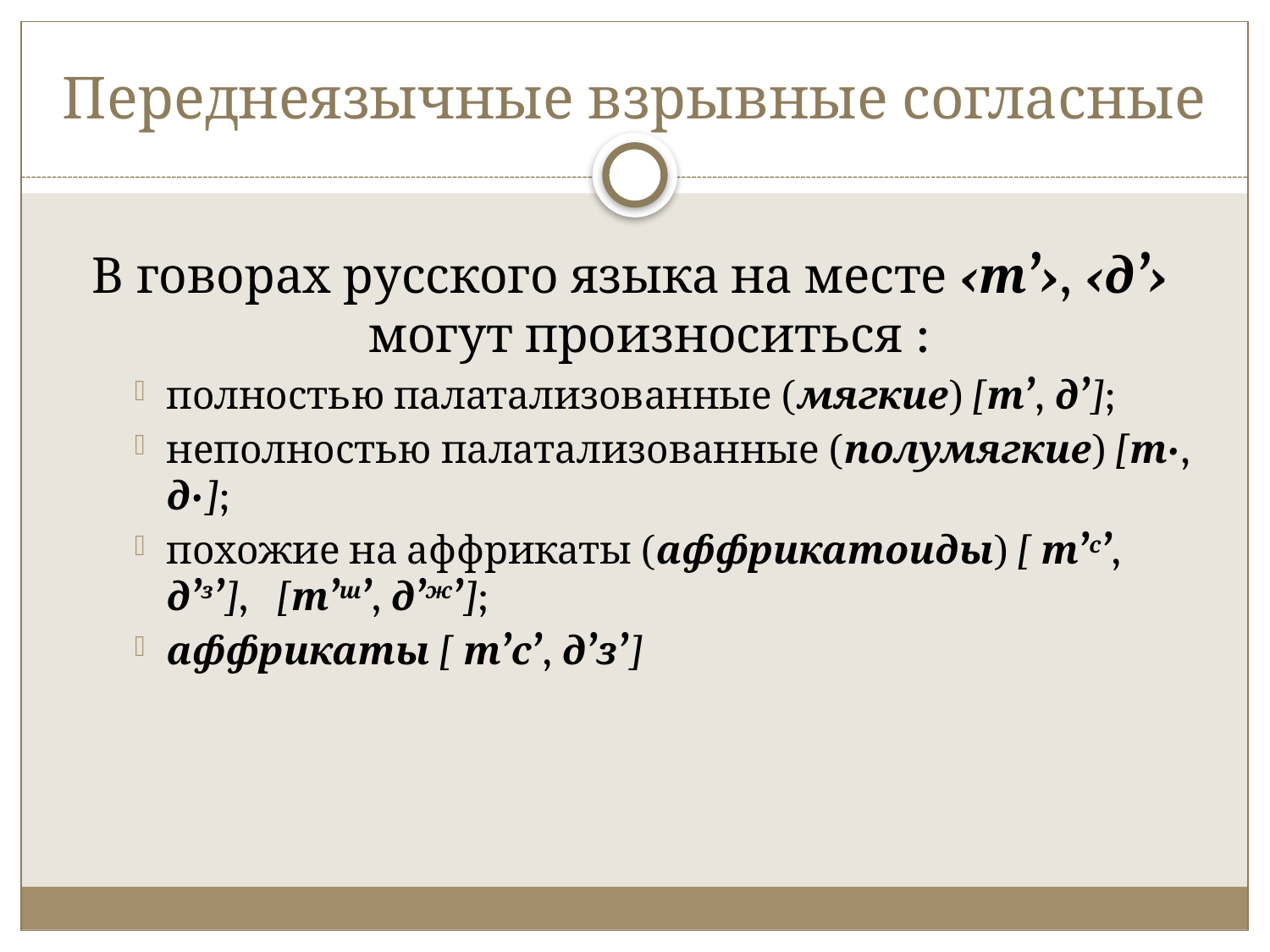

# Переднеязычные взрывные согласные
В говорах русского языка на месте ‹т’›, ‹д’› могут произноситься :
полностью палатализованные (мягкие) [т’, д’];
неполностью палатализованные (полумягкие) [т·, д·];
похожие на аффрикаты (аффрикатоиды) [ т’с’, д’з’],   [т’ш’, д’ж’];
аффрикаты [ т’с’, д’з’]